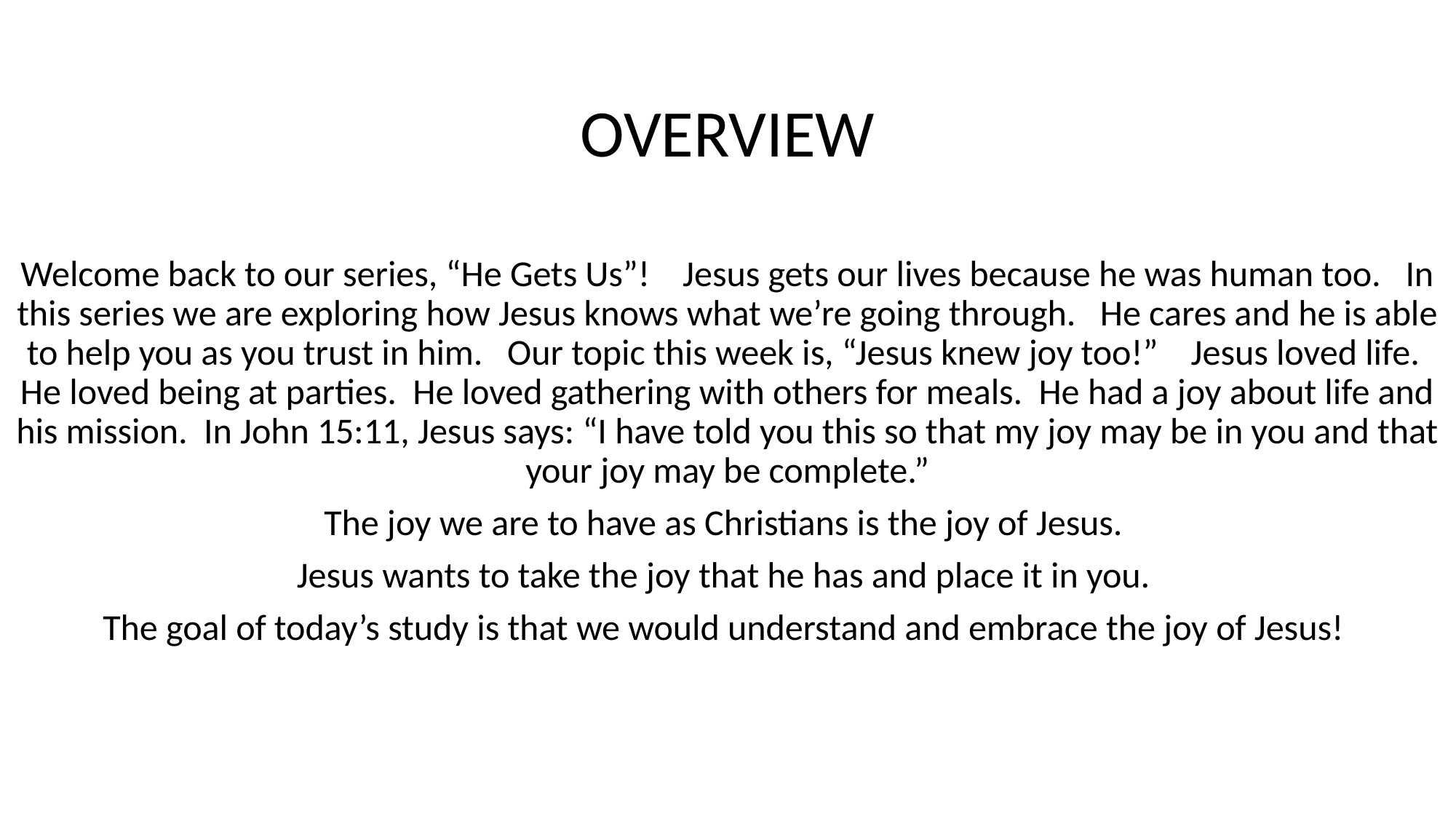

OVERVIEW

Welcome back to our series, “He Gets Us”!    Jesus gets our lives because he was human too.   In this series we are exploring how Jesus knows what we’re going through.   He cares and he is able to help you as you trust in him.   Our topic this week is, “Jesus knew joy too!”    Jesus loved life.  He loved being at parties.  He loved gathering with others for meals.  He had a joy about life and his mission.  In John 15:11, Jesus says: “I have told you this so that my joy may be in you and that your joy may be complete.”
 The joy we are to have as Christians is the joy of Jesus.
 Jesus wants to take the joy that he has and place it in you.
The goal of today’s study is that we would understand and embrace the joy of Jesus!